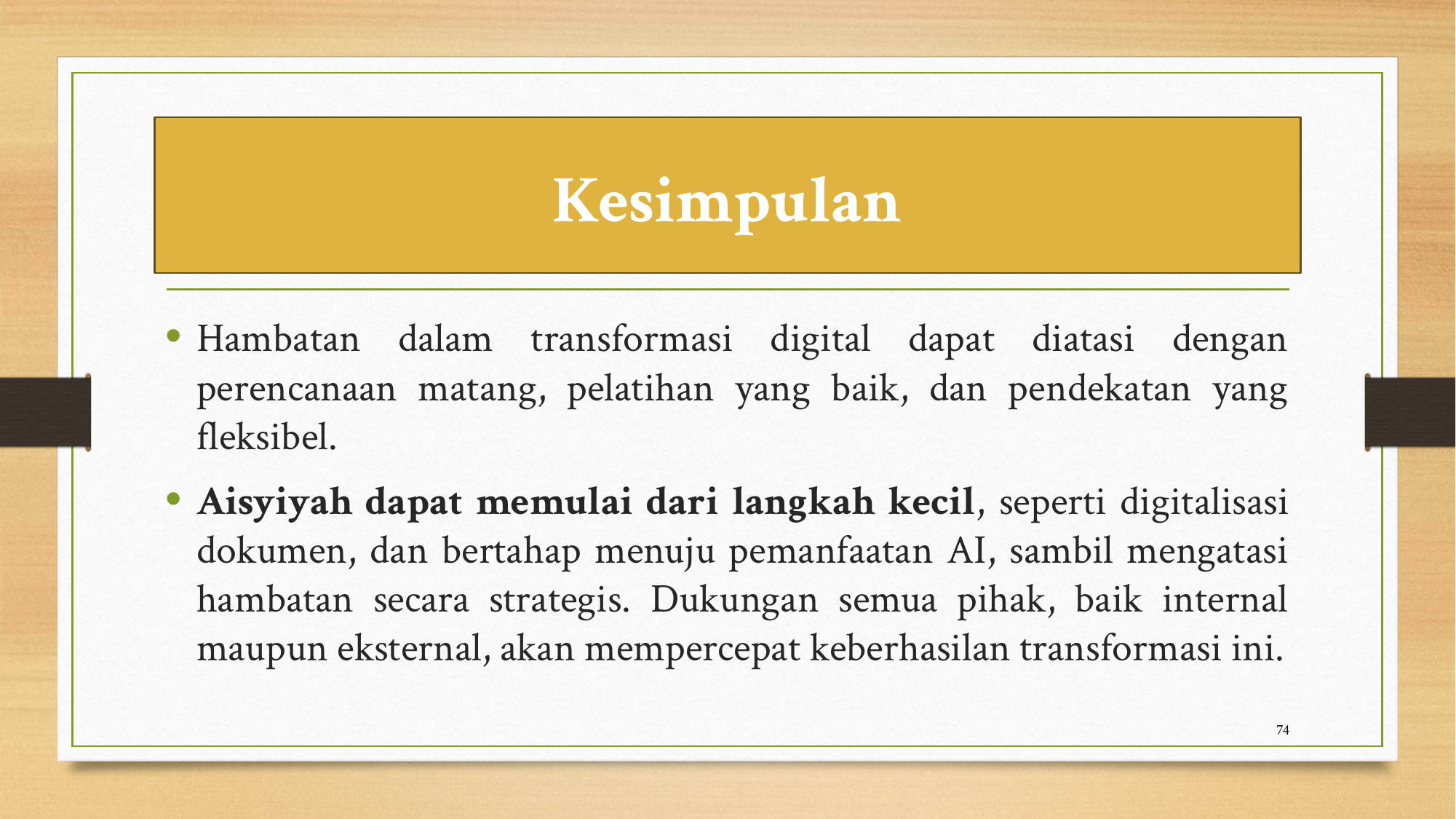

# Kesimpulan
Hambatan dalam transformasi digital dapat diatasi dengan perencanaan matang, pelatihan yang baik, dan pendekatan yang fleksibel.
Aisyiyah dapat memulai dari langkah kecil, seperti digitalisasi dokumen, dan bertahap menuju pemanfaatan AI, sambil mengatasi hambatan secara strategis. Dukungan semua pihak, baik internal maupun eksternal, akan mempercepat keberhasilan transformasi ini.
74